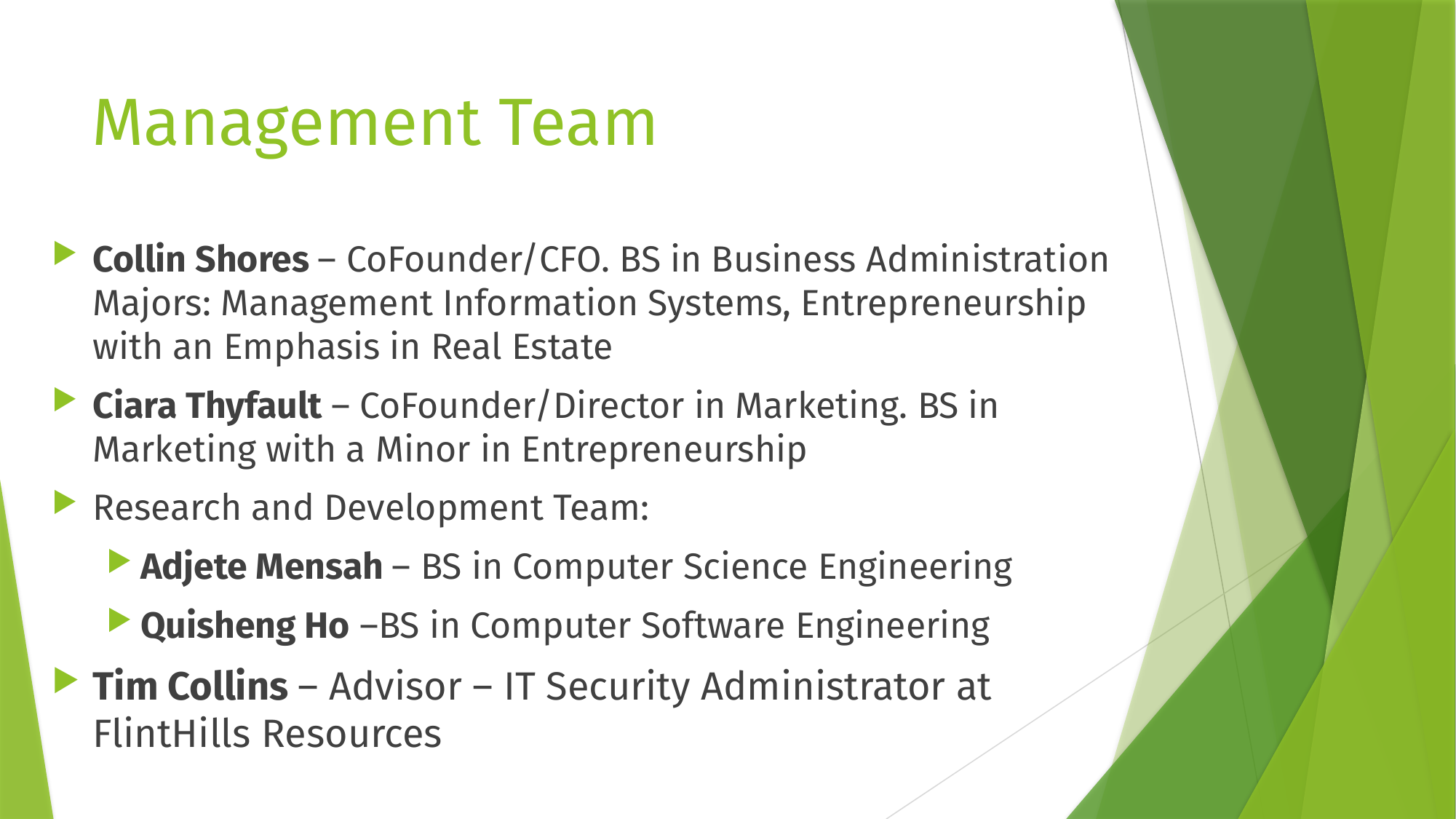

# Management Team
Collin Shores – CoFounder/CFO. BS in Business Administration Majors: Management Information Systems, Entrepreneurship with an Emphasis in Real Estate
Ciara Thyfault – CoFounder/Director in Marketing. BS in Marketing with a Minor in Entrepreneurship
Research and Development Team:
Adjete Mensah – BS in Computer Science Engineering
Quisheng Ho –BS in Computer Software Engineering
Tim Collins – Advisor – IT Security Administrator at FlintHills Resources